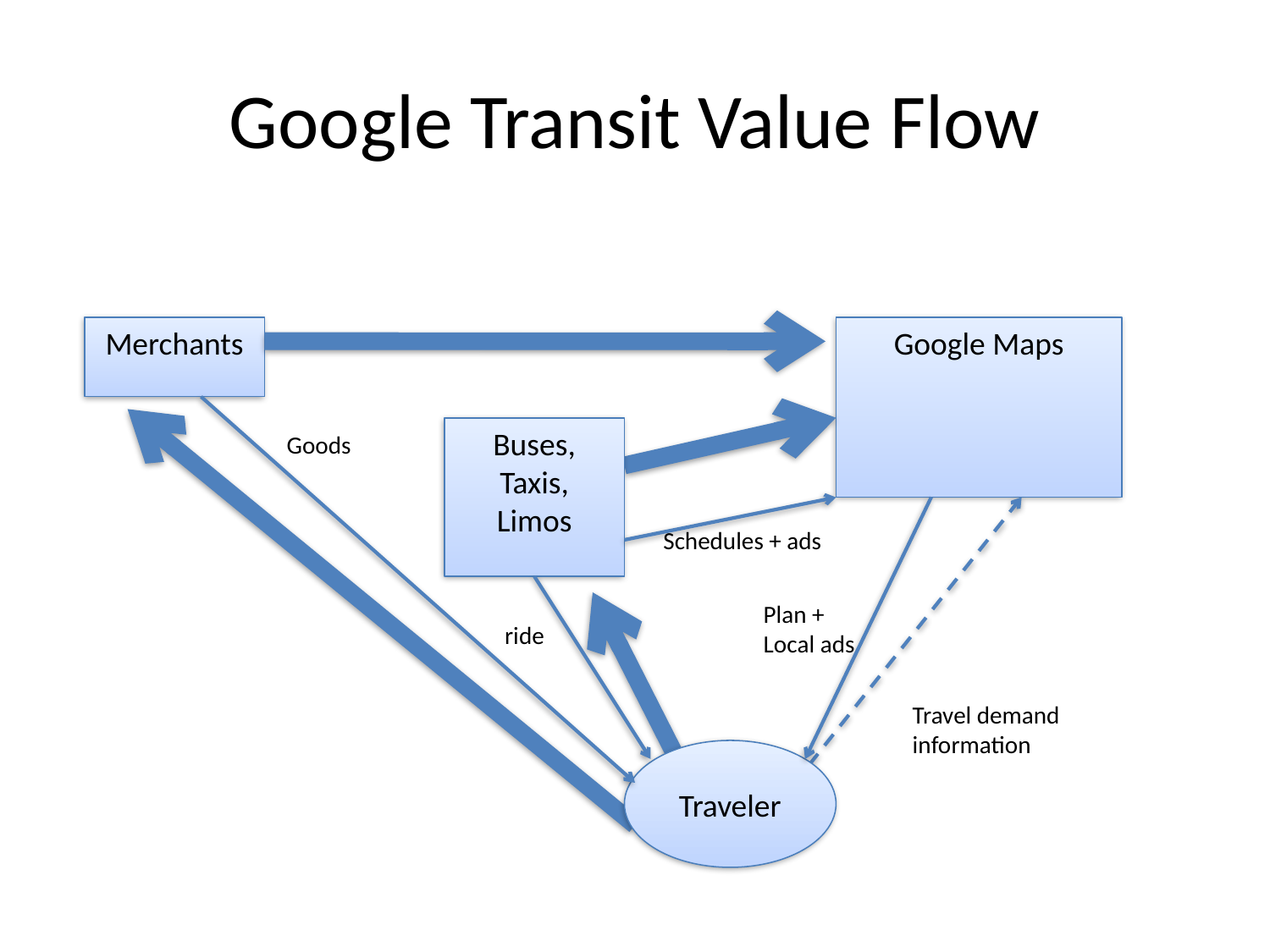

# Google Transit Value Flow
Merchants
Google Maps
Buses,
Taxis,
Limos
Goods
Schedules + ads
Plan +
Local ads
ride
Travel demand information
Traveler